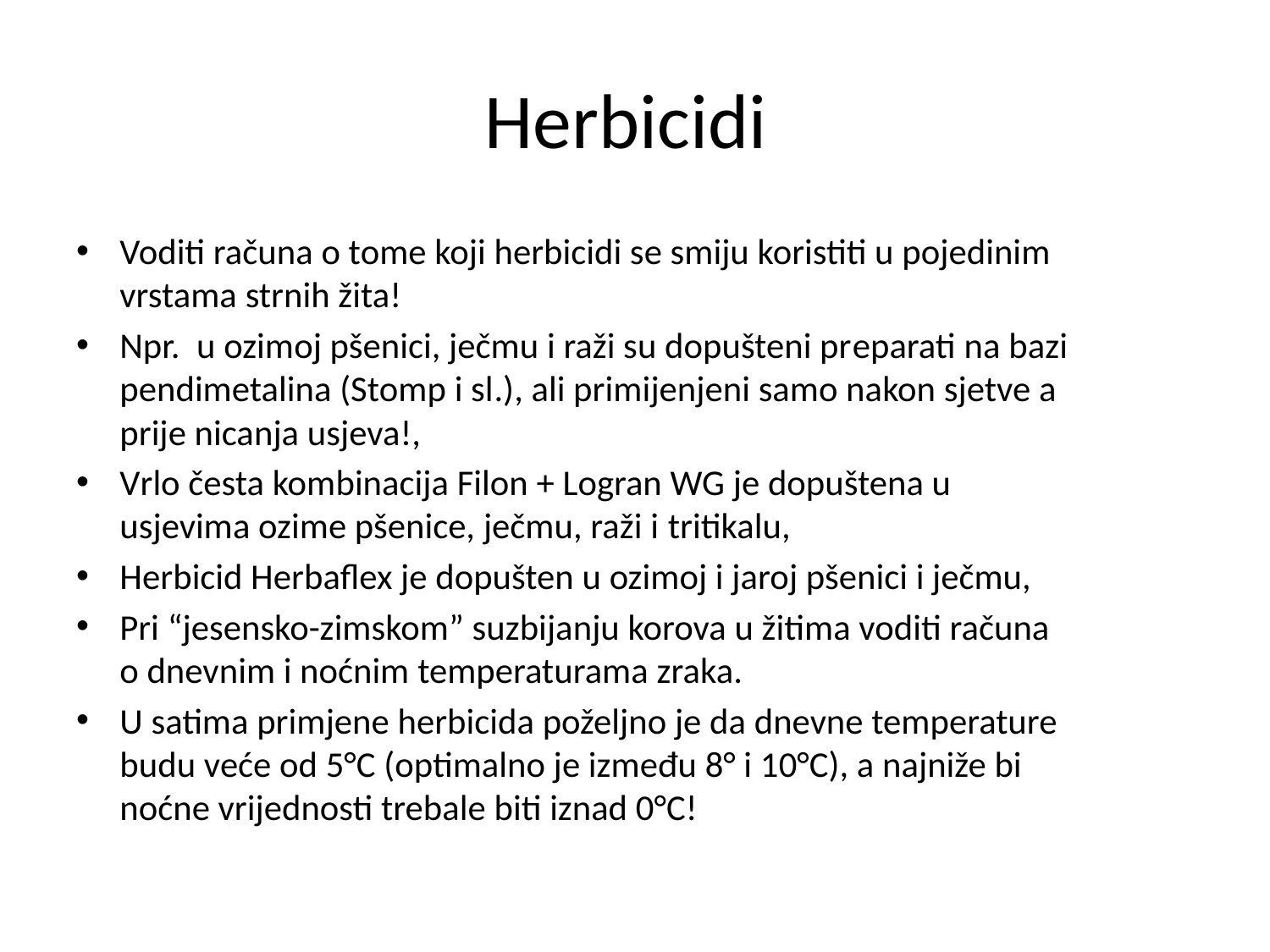

# Herbicidi
Voditi računa o tome koji herbicidi se smiju koristiti u pojedinim vrstama strnih žita!
Npr.  u ozimoj pšenici, ječmu i raži su dopušteni preparati na bazi pendimetalina (Stomp i sl.), ali primijenjeni samo nakon sjetve a prije nicanja usjeva!,
Vrlo česta kombinacija Filon + Logran WG je dopuštena u usjevima ozime pšenice, ječmu, raži i tritikalu,
Herbicid Herbaflex je dopušten u ozimoj i jaroj pšenici i ječmu,
Pri “jesensko-zimskom” suzbijanju korova u žitima voditi računa o dnevnim i noćnim temperaturama zraka.
U satima primjene herbicida poželjno je da dnevne temperature budu veće od 5°C (optimalno je između 8° i 10°C), a najniže bi noćne vrijednosti trebale biti iznad 0°C!